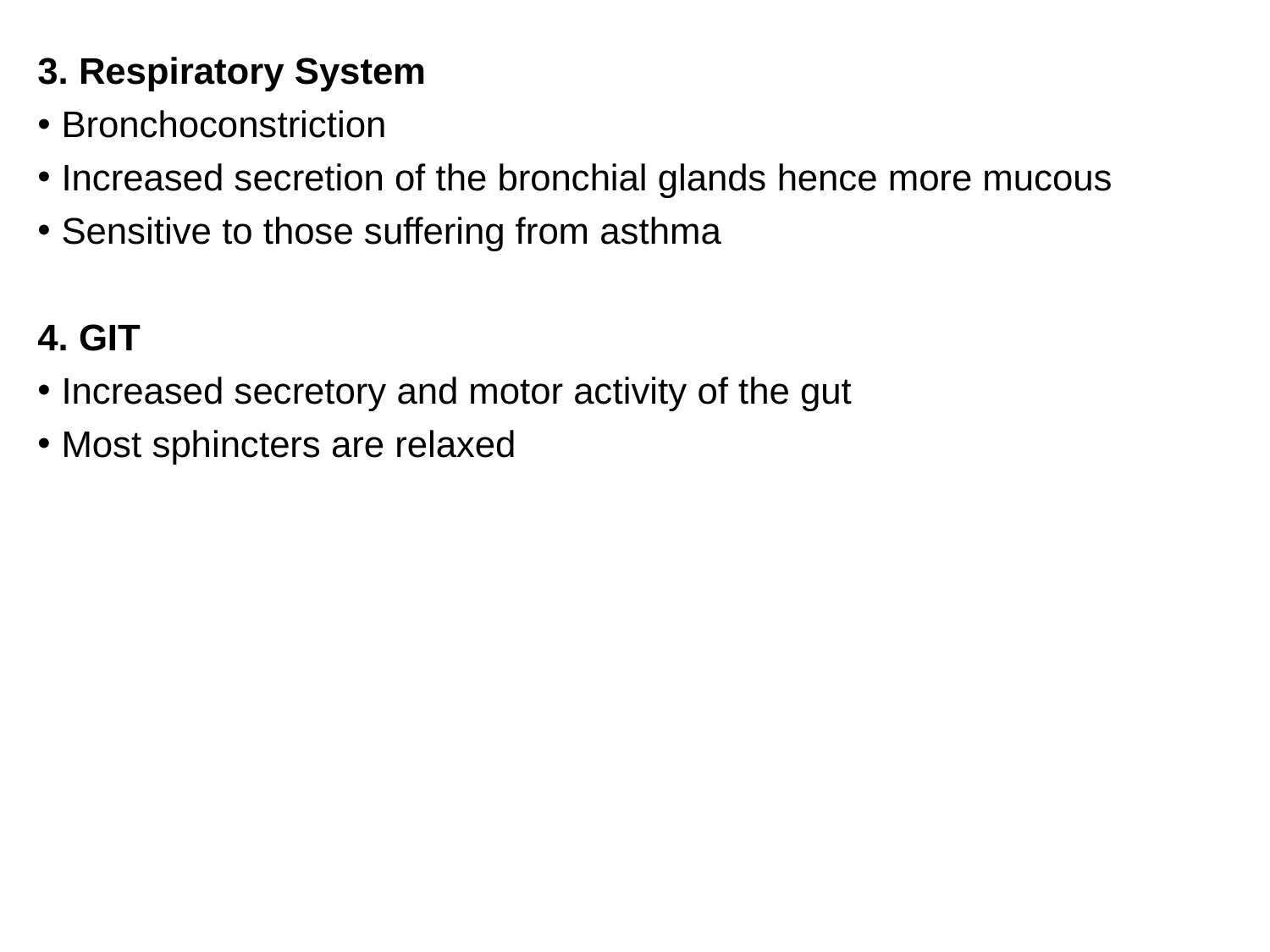

3. Respiratory System
Bronchoconstriction
Increased secretion of the bronchial glands hence more mucous
Sensitive to those suffering from asthma

4. GIT
Increased secretory and motor activity of the gut
Most sphincters are relaxed